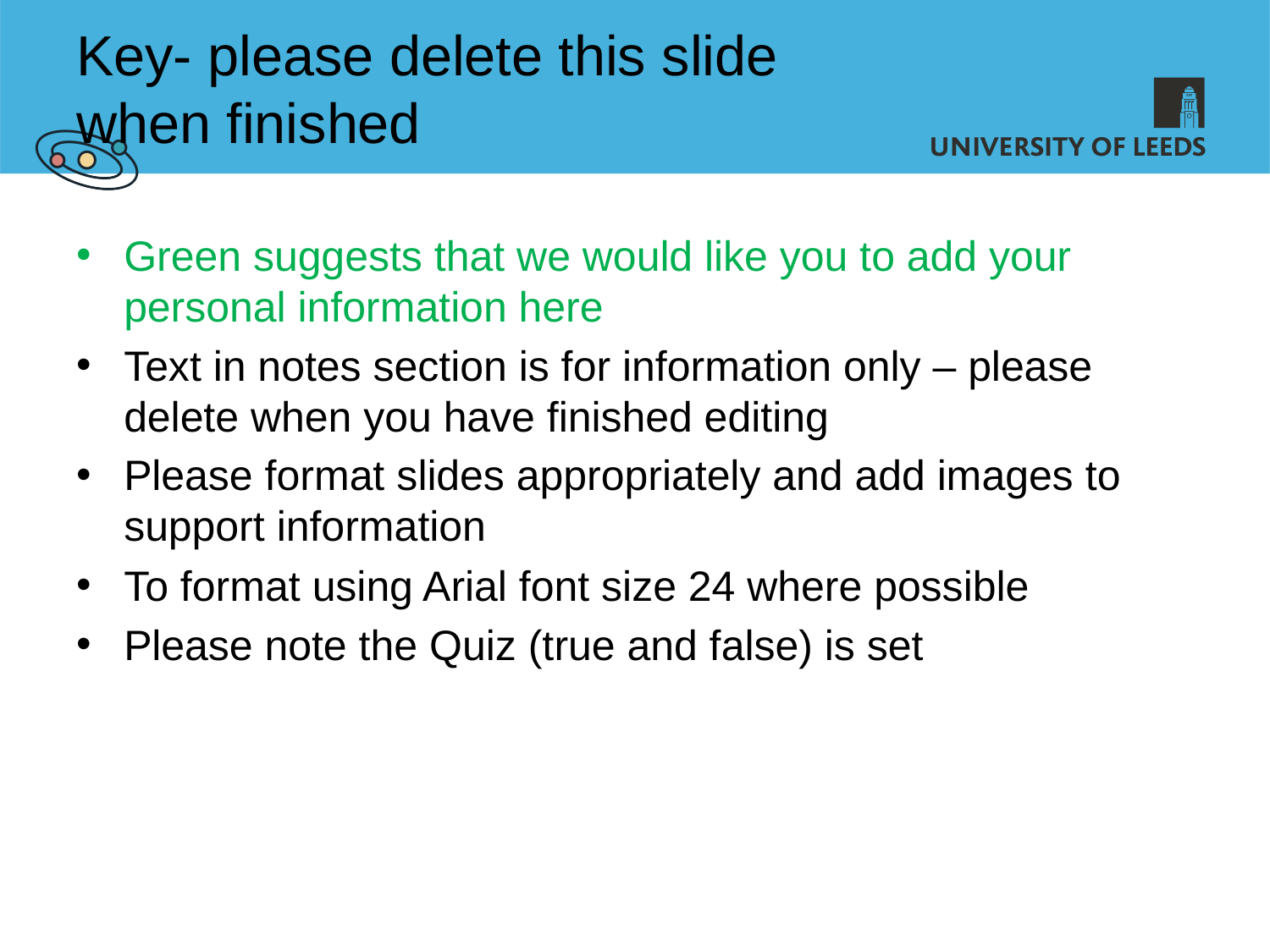

# Key- please delete this slide when finished
Green suggests that we would like you to add your personal information here
Text in notes section is for information only – please delete when you have finished editing
Please format slides appropriately and add images to support information
To format using Arial font size 24 where possible
Please note the Quiz (true and false) is set